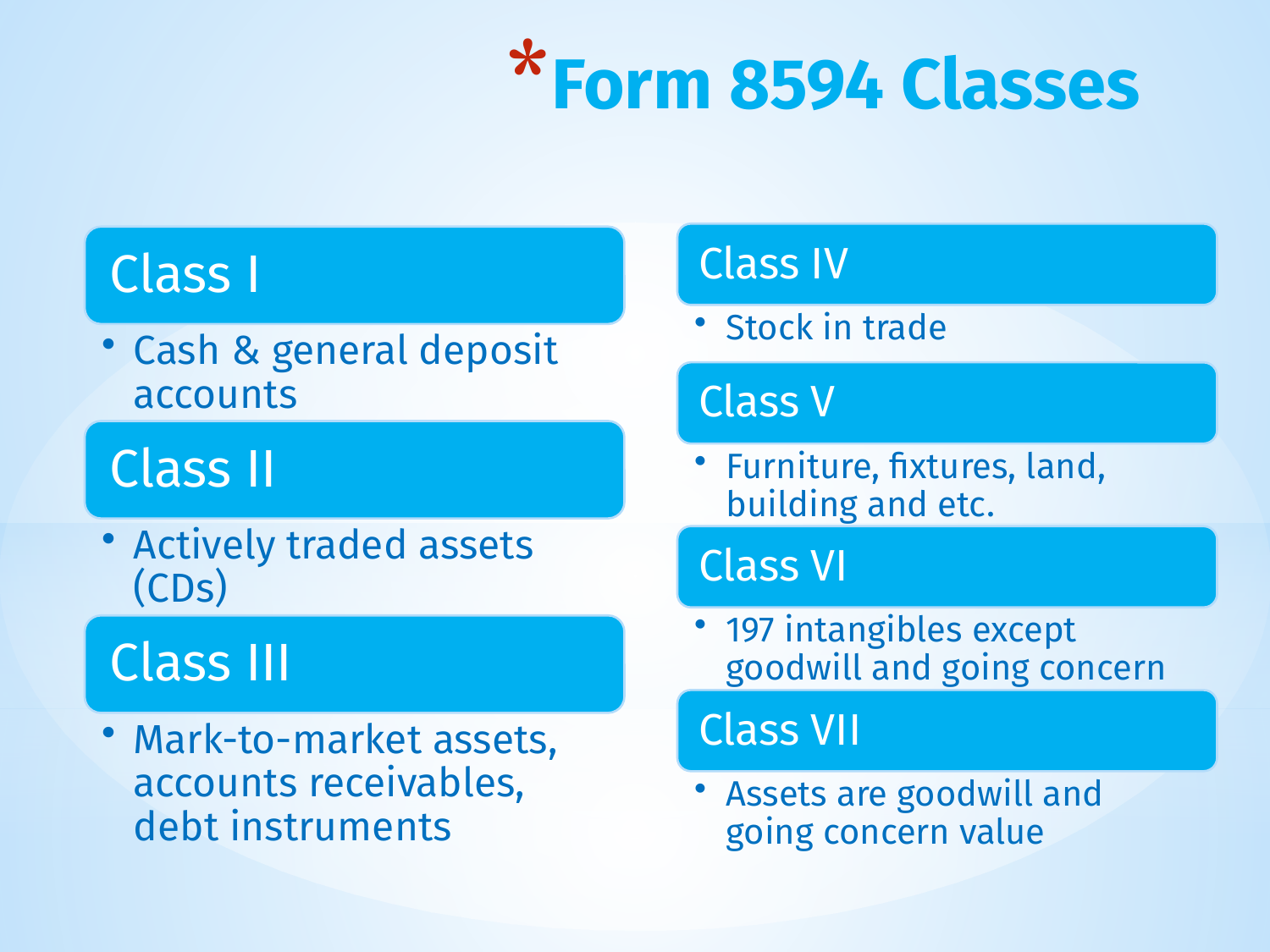

# Form 8594 Classes
Class I
Cash & general deposit accounts
Class II
Actively traded assets (CDs)
Class III
Mark-to-market assets, accounts receivables, debt instruments
Class IV
Stock in trade
Class V
Furniture, fixtures, land, building and etc.
Class VI
197 intangibles except goodwill and going concern
Class VII
Assets are goodwill and going concern value